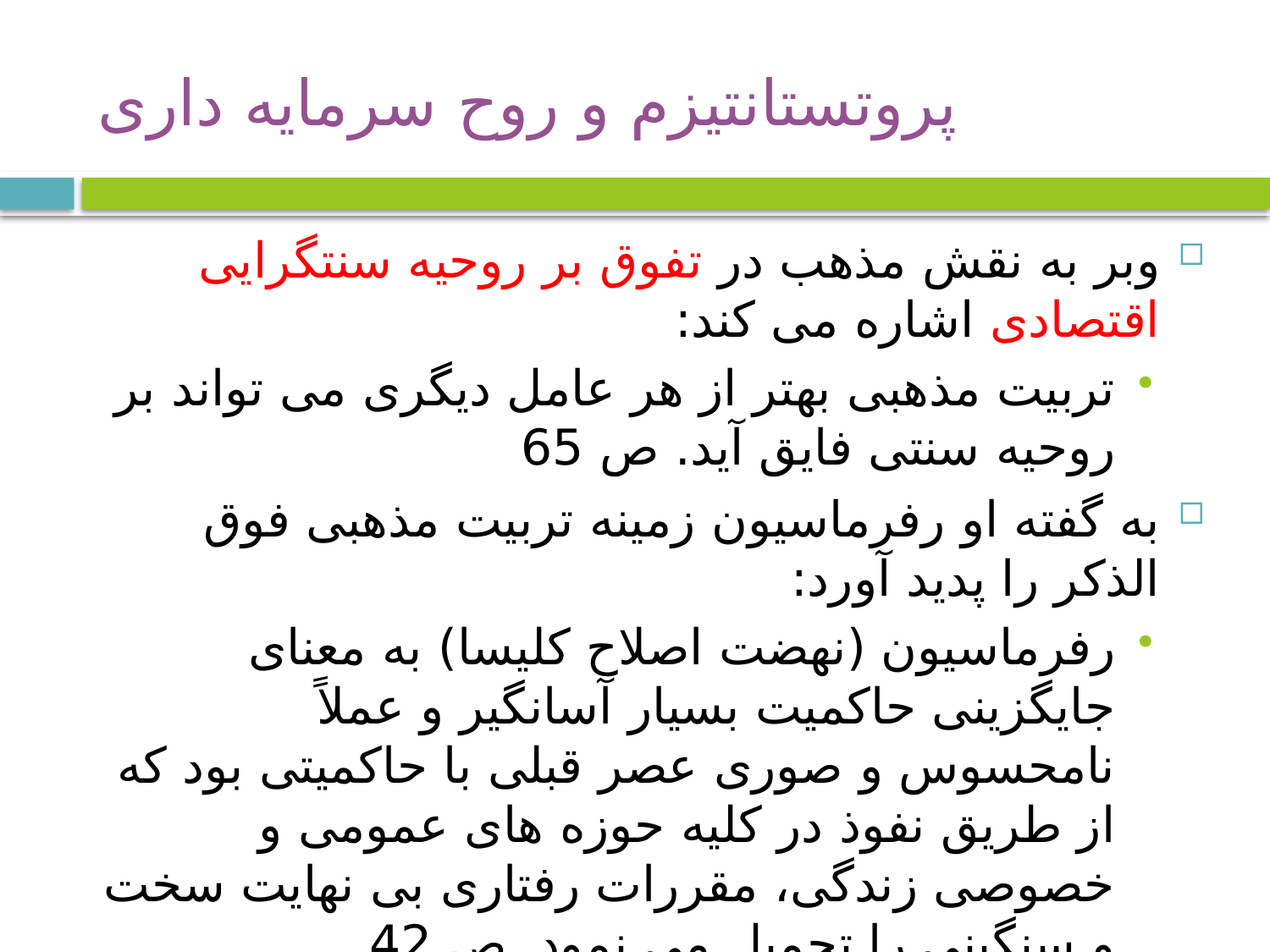

# پروتستانتیزم و روح سرمایه داری
وبر به نقش مذهب در تفوق بر روحیه سنتگرایی اقتصادی اشاره می کند:
تربیت مذهبی بهتر از هر عامل دیگری می تواند بر روحیه سنتی فایق آید. ص 65
به گفته او رفرماسیون زمینه تربیت مذهبی فوق الذکر را پدید آورد:
رفرماسیون (نهضت اصلاح کلیسا) به معنای جایگزینی حاکمیت بسیار آسانگیر و عملاً نامحسوس و صوری عصر قبلی با حاکمیتی بود که از طریق نفوذ در کلیه حوزه های عمومی و خصوصی زندگی، مقررات رفتاری بی نهایت سخت و سنگینی را تحمیل می نمود. ص 42